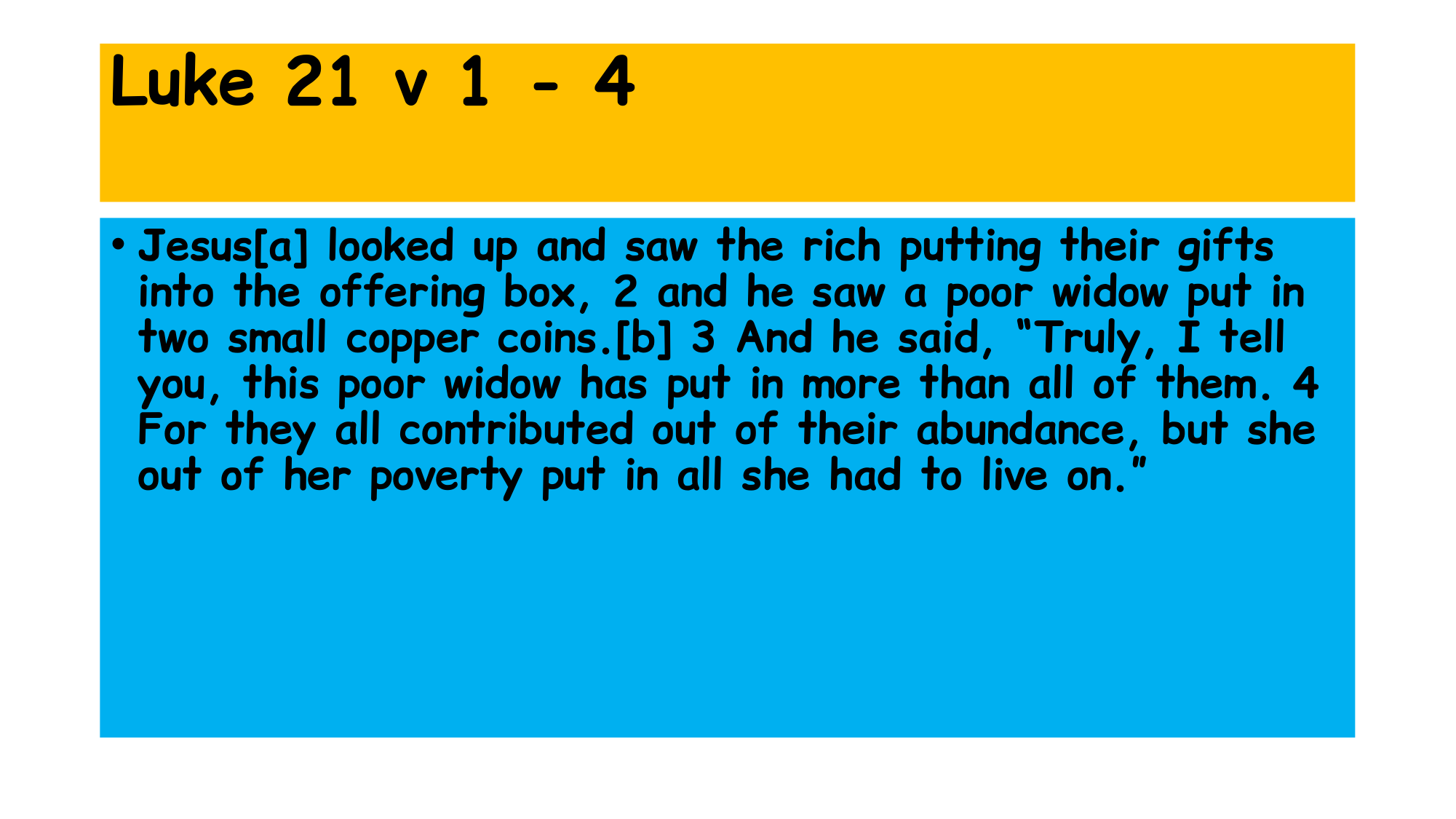

# Luke 21 v 1 - 4
Jesus[a] looked up and saw the rich putting their gifts into the offering box, 2 and he saw a poor widow put in two small copper coins.[b] 3 And he said, “Truly, I tell you, this poor widow has put in more than all of them. 4 For they all contributed out of their abundance, but she out of her poverty put in all she had to live on.”